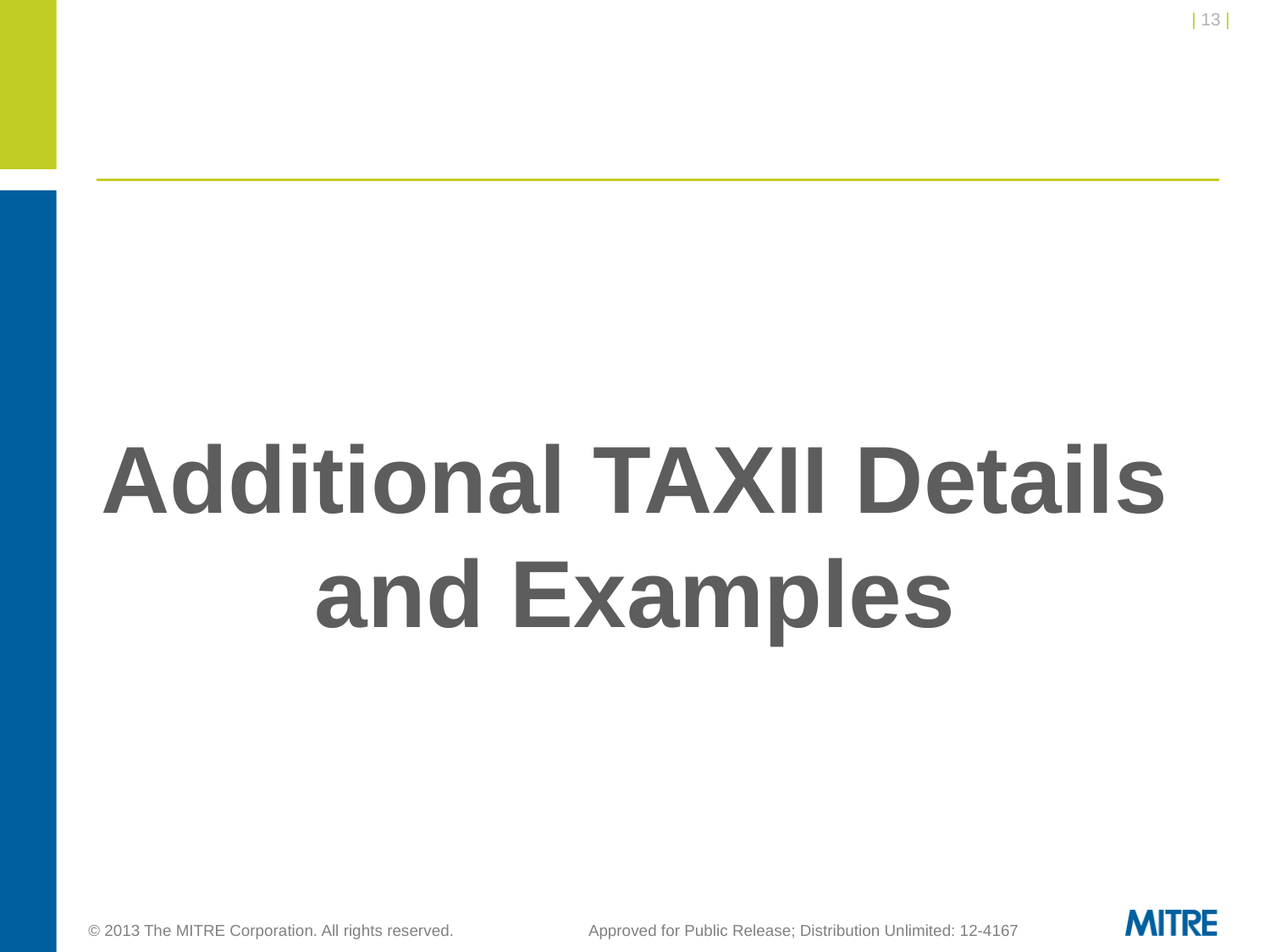

| 13 |
#

Additional TAXII Details
and Examples